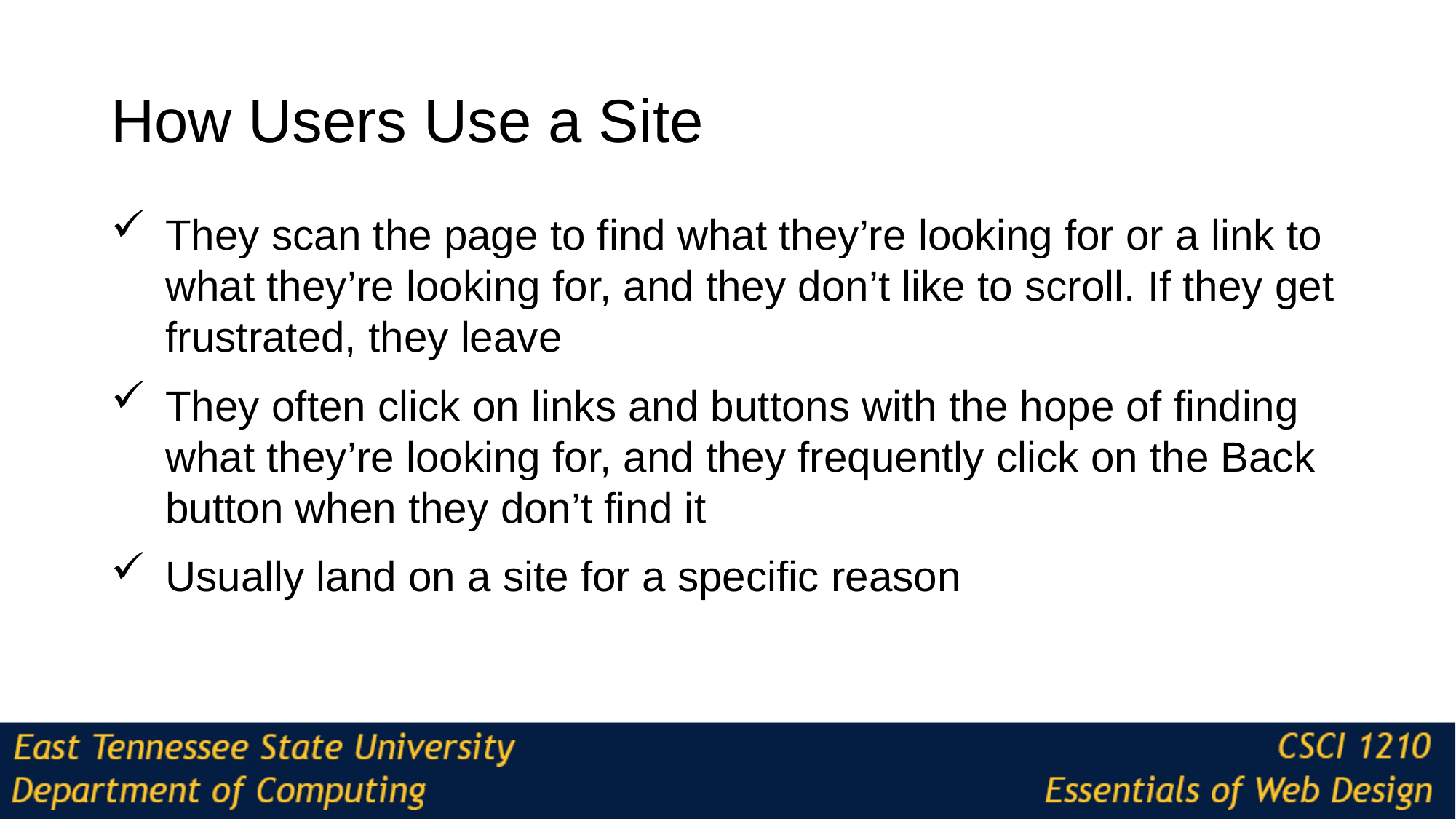

# How Users Use a Site
They scan the page to find what they’re looking for or a link to what they’re looking for, and they don’t like to scroll. If they get frustrated, they leave
They often click on links and buttons with the hope of finding what they’re looking for, and they frequently click on the Back button when they don’t find it
Usually land on a site for a specific reason